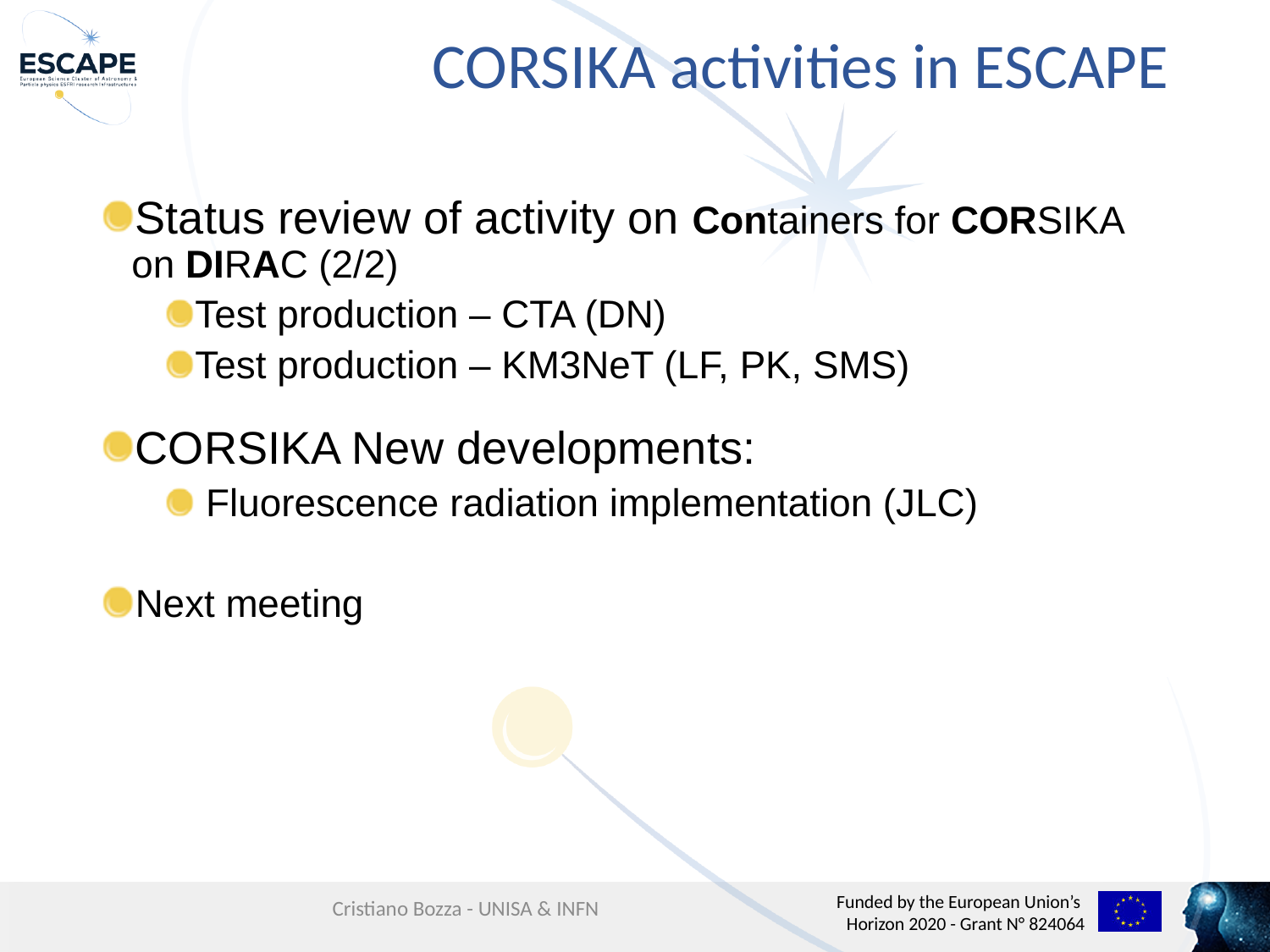

CORSIKA activities in ESCAPE
Status review of activity on Containers for CORSIKA on DIRAC (2/2)
Test production – CTA (DN)
Test production – KM3NeT (LF, PK, SMS)

CORSIKA New developments:
 Fluorescence radiation implementation (JLC)

Next meeting

Cristiano Bozza - UNISA & INFN